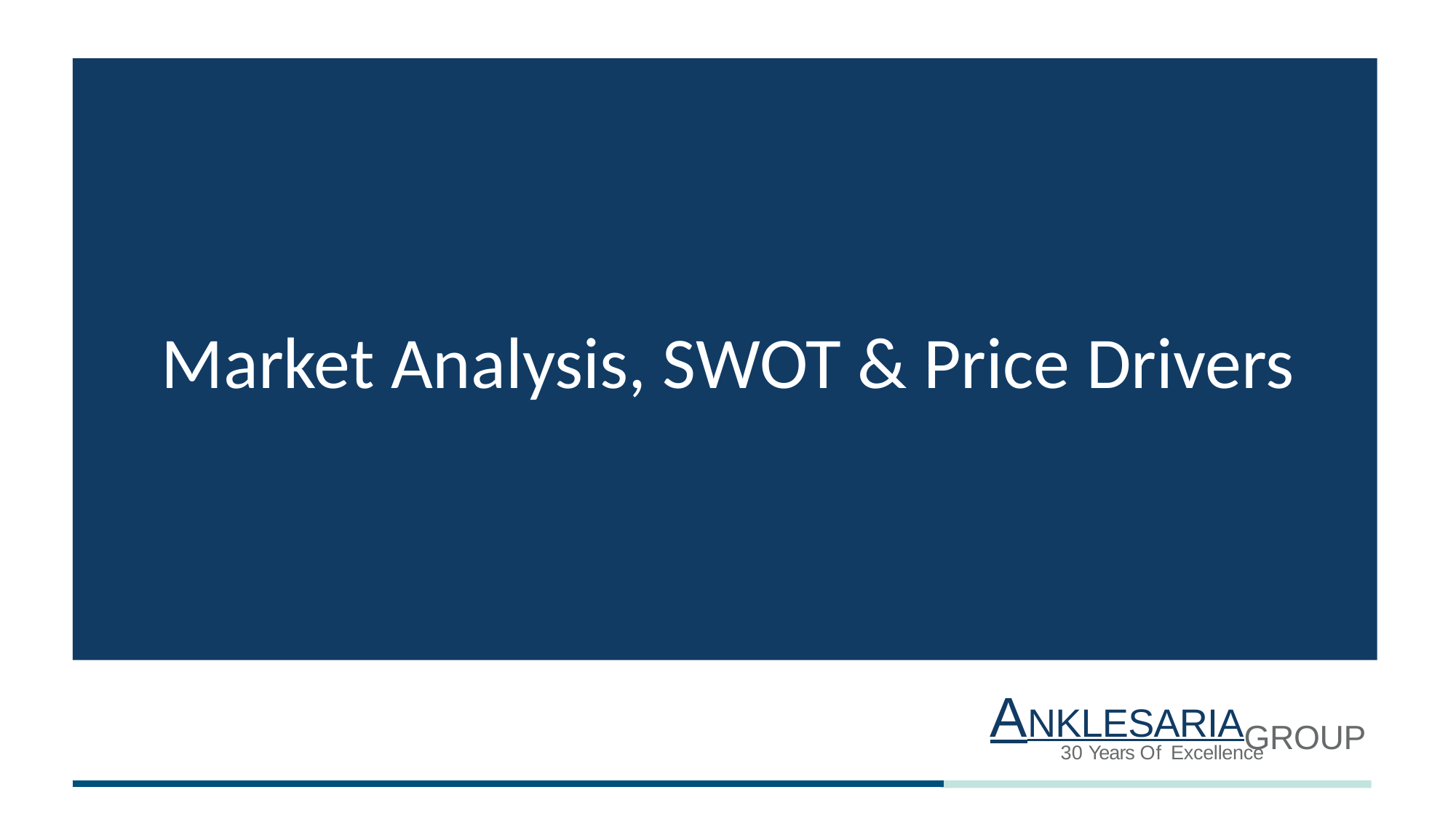

Market Analysis, SWOT & Price Drivers
ANKLESARIAGROUP
30 Years Of Excellence